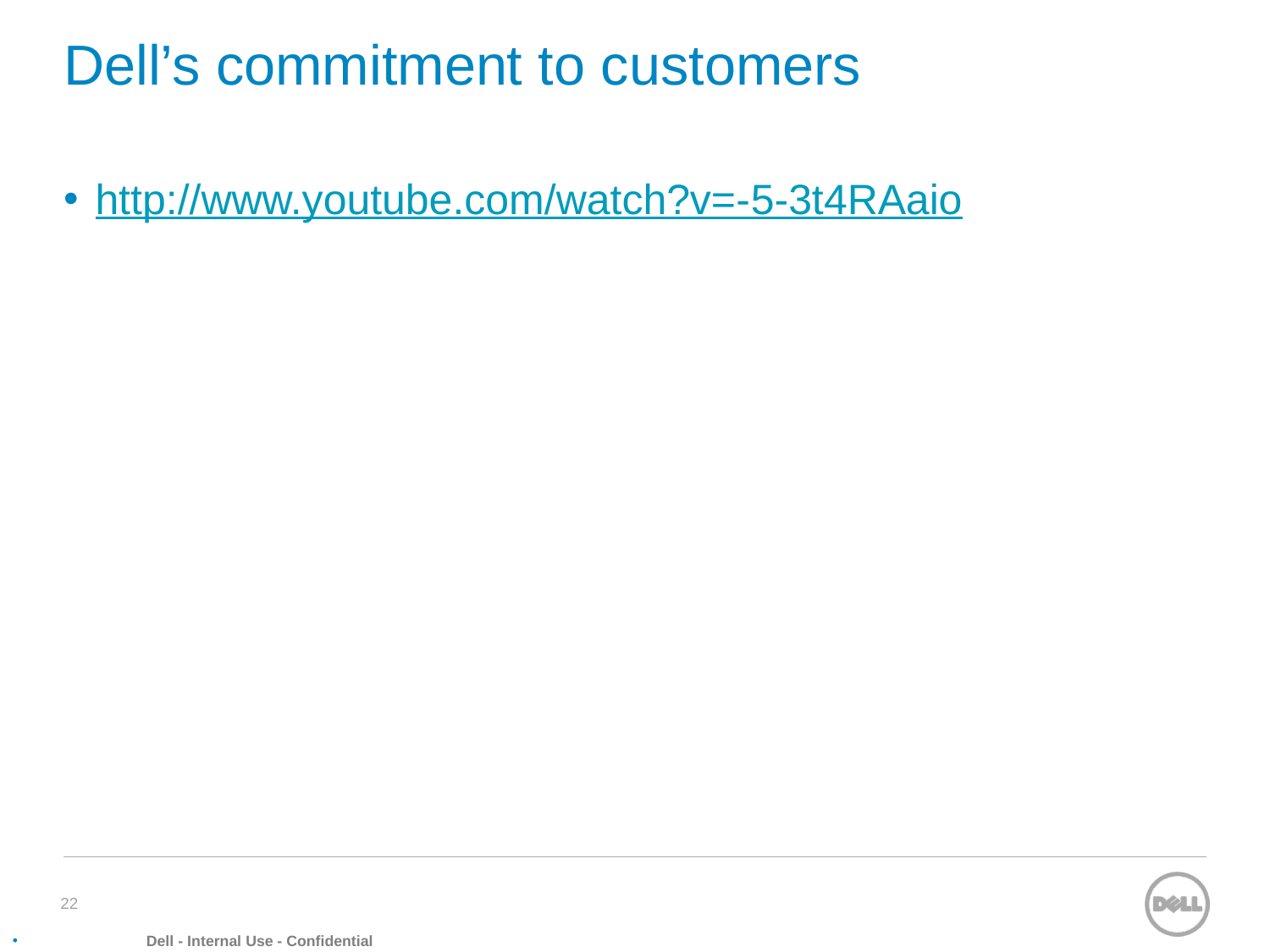

# Dell’s commitment to customers
http://www.youtube.com/watch?v=-5-3t4RAaio

22